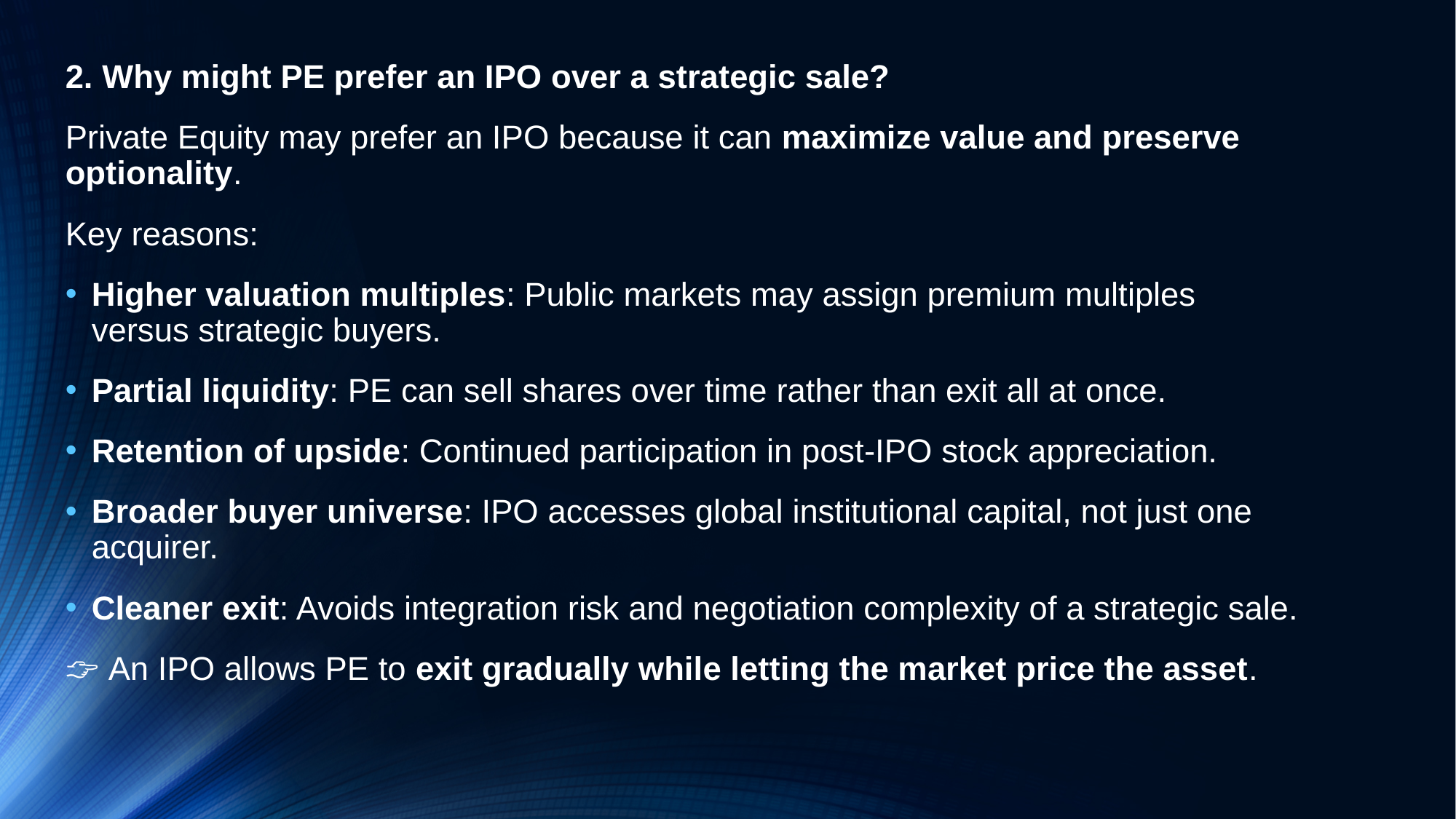

2. Why might PE prefer an IPO over a strategic sale?
Private Equity may prefer an IPO because it can maximize value and preserve optionality.
Key reasons:
Higher valuation multiples: Public markets may assign premium multiples versus strategic buyers.
Partial liquidity: PE can sell shares over time rather than exit all at once.
Retention of upside: Continued participation in post-IPO stock appreciation.
Broader buyer universe: IPO accesses global institutional capital, not just one acquirer.
Cleaner exit: Avoids integration risk and negotiation complexity of a strategic sale.
👉 An IPO allows PE to exit gradually while letting the market price the asset.